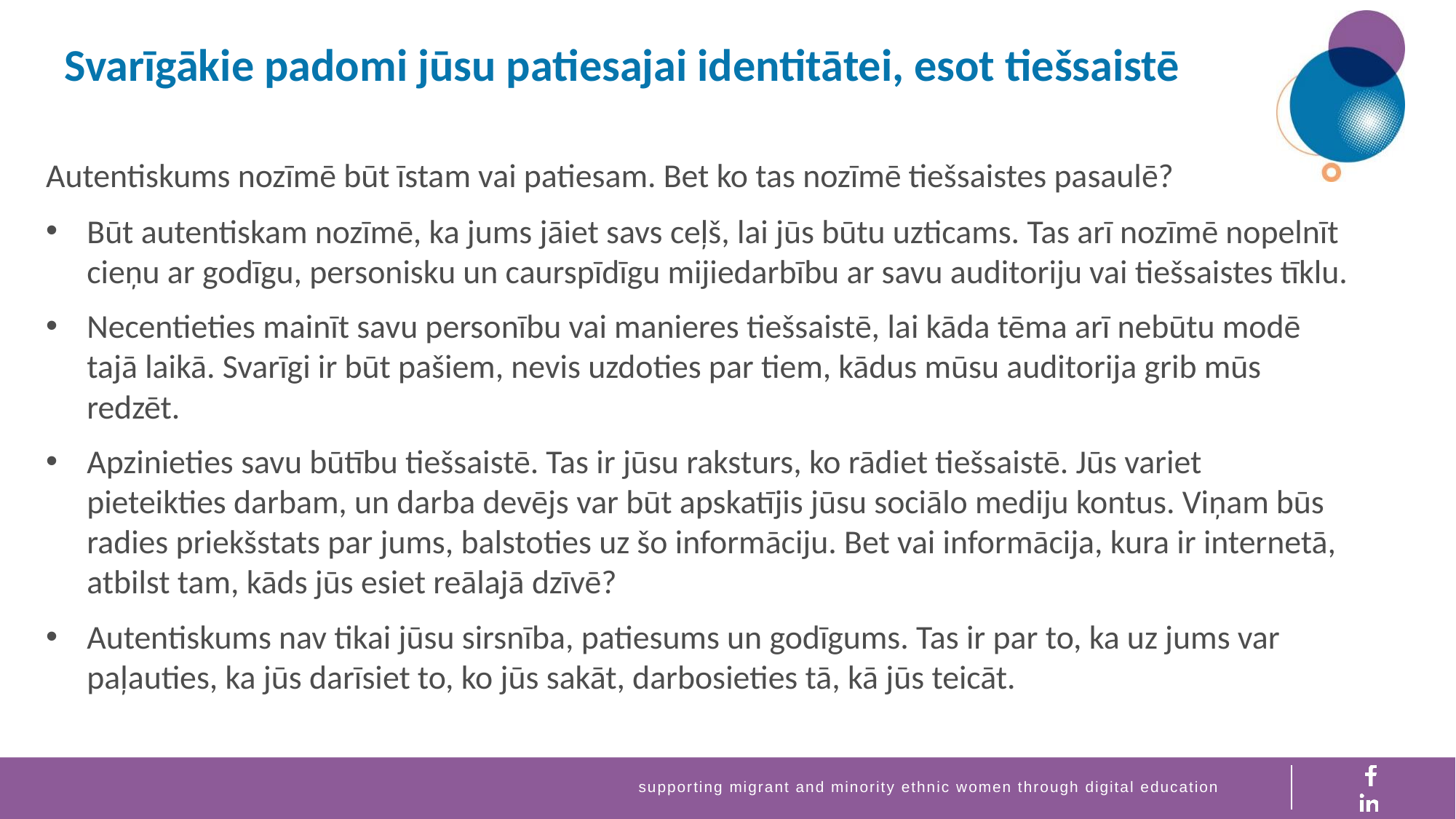

Svarīgākie padomi jūsu patiesajai identitātei, esot tiešsaistē
Autentiskums nozīmē būt īstam vai patiesam. Bet ko tas nozīmē tiešsaistes pasaulē?
Būt autentiskam nozīmē, ka jums jāiet savs ceļš, lai jūs būtu uzticams. Tas arī nozīmē nopelnīt cieņu ar godīgu, personisku un caurspīdīgu mijiedarbību ar savu auditoriju vai tiešsaistes tīklu.
Necentieties mainīt savu personību vai manieres tiešsaistē, lai kāda tēma arī nebūtu modē tajā laikā. Svarīgi ir būt pašiem, nevis uzdoties par tiem, kādus mūsu auditorija grib mūs redzēt.
Apzinieties savu būtību tiešsaistē. Tas ir jūsu raksturs, ko rādiet tiešsaistē. Jūs variet pieteikties darbam, un darba devējs var būt apskatījis jūsu sociālo mediju kontus. Viņam būs radies priekšstats par jums, balstoties uz šo informāciju. Bet vai informācija, kura ir internetā, atbilst tam, kāds jūs esiet reālajā dzīvē?
Autentiskums nav tikai jūsu sirsnība, patiesums un godīgums. Tas ir par to, ka uz jums var paļauties, ka jūs darīsiet to, ko jūs sakāt, darbosieties tā, kā jūs teicāt.